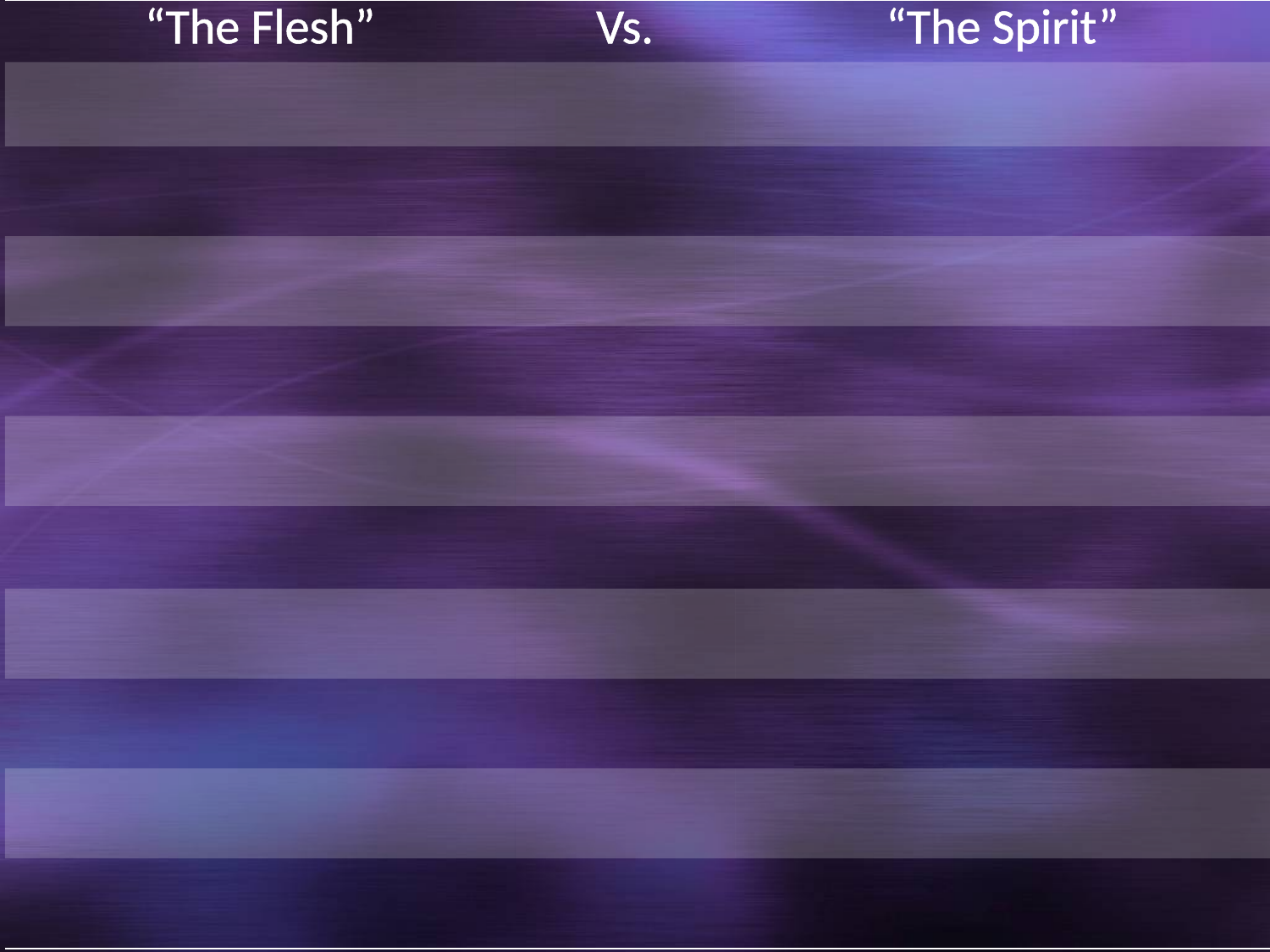

| “The Flesh” | Vs. | “The Spirit” |
| --- | --- | --- |
|  |  |  |
|  |  |  |
|  |  |  |
|  |  |  |
|  |  |  |
|  |  |  |
|  |  |  |
|  |  |  |
|  |  |  |
|  |  |  |